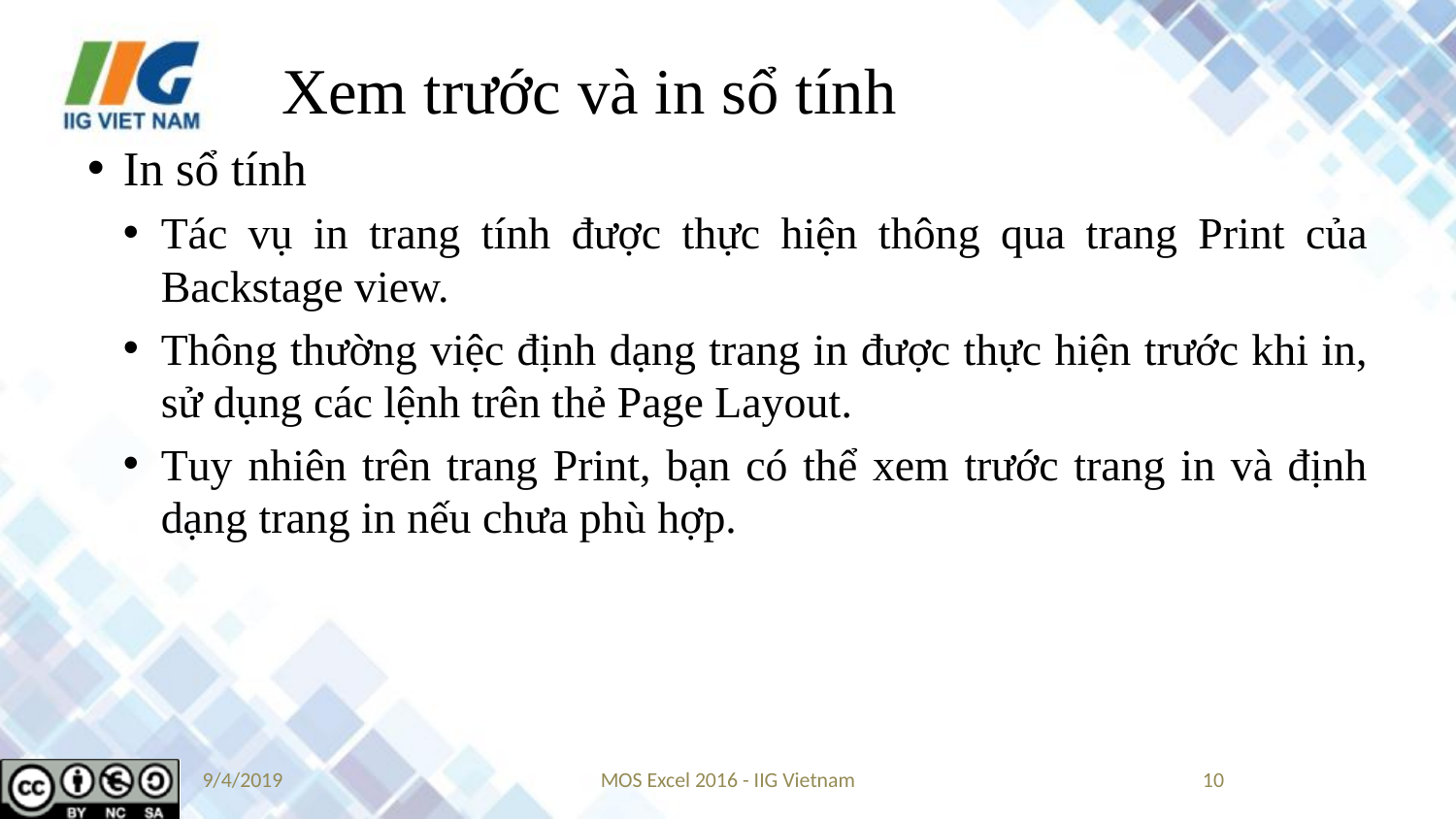

# Xem trước và in sổ tính
In sổ tính
Tác vụ in trang tính được thực hiện thông qua trang Print của Backstage view.
Thông thường việc định dạng trang in được thực hiện trước khi in, sử dụng các lệnh trên thẻ Page Layout.
Tuy nhiên trên trang Print, bạn có thể xem trước trang in và định dạng trang in nếu chưa phù hợp.
9/4/2019
MOS Excel 2016 - IIG Vietnam
10